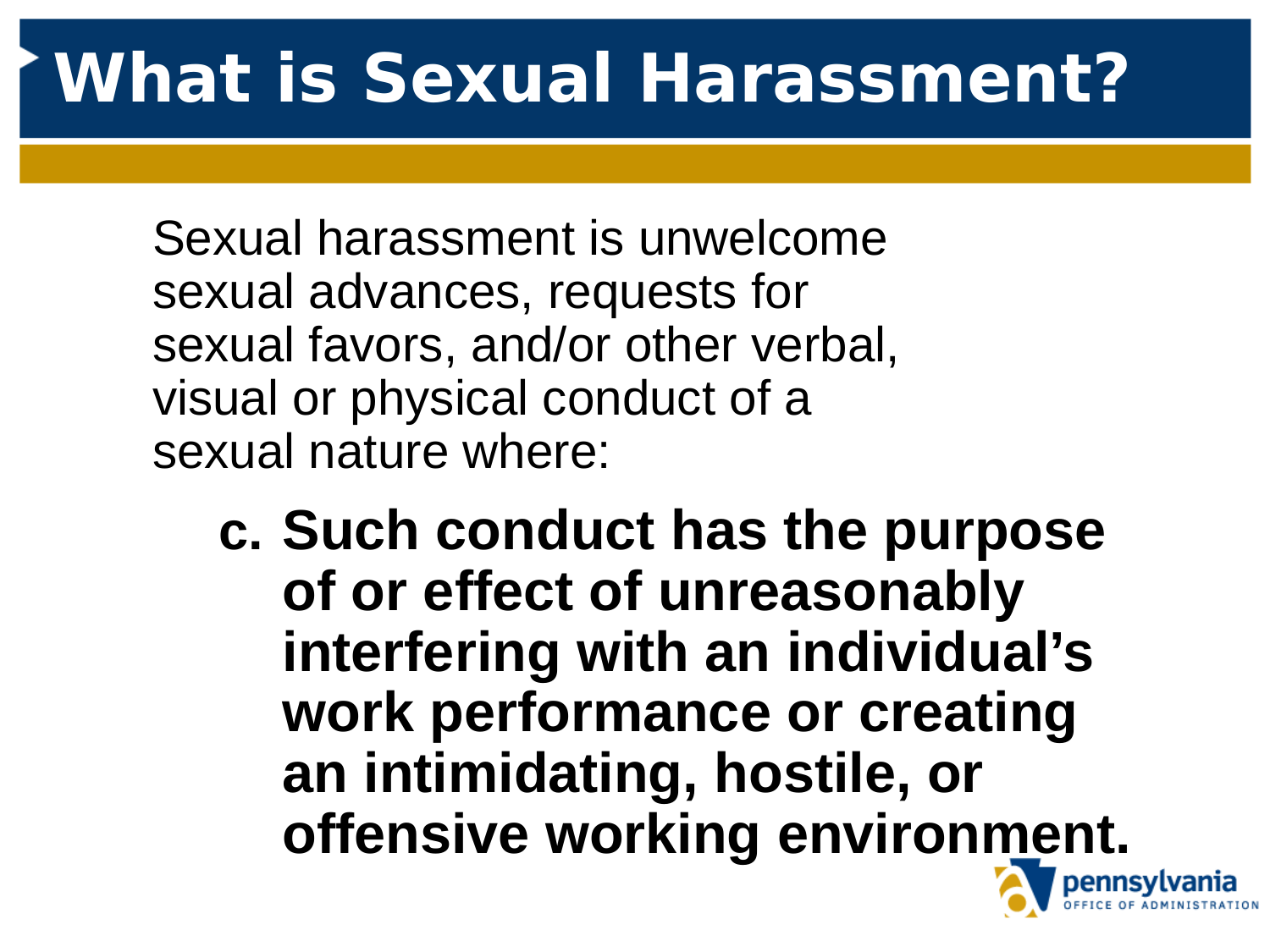

# What is Sexual Harassment?
	Sexual harassment is unwelcome
sexual advances, requests for
sexual favors, and/or other verbal,
visual or physical conduct of a
sexual nature where:
Such conduct has the purpose of or effect of unreasonably interfering with an individual’s work performance or creating an intimidating, hostile, or offensive working environment.